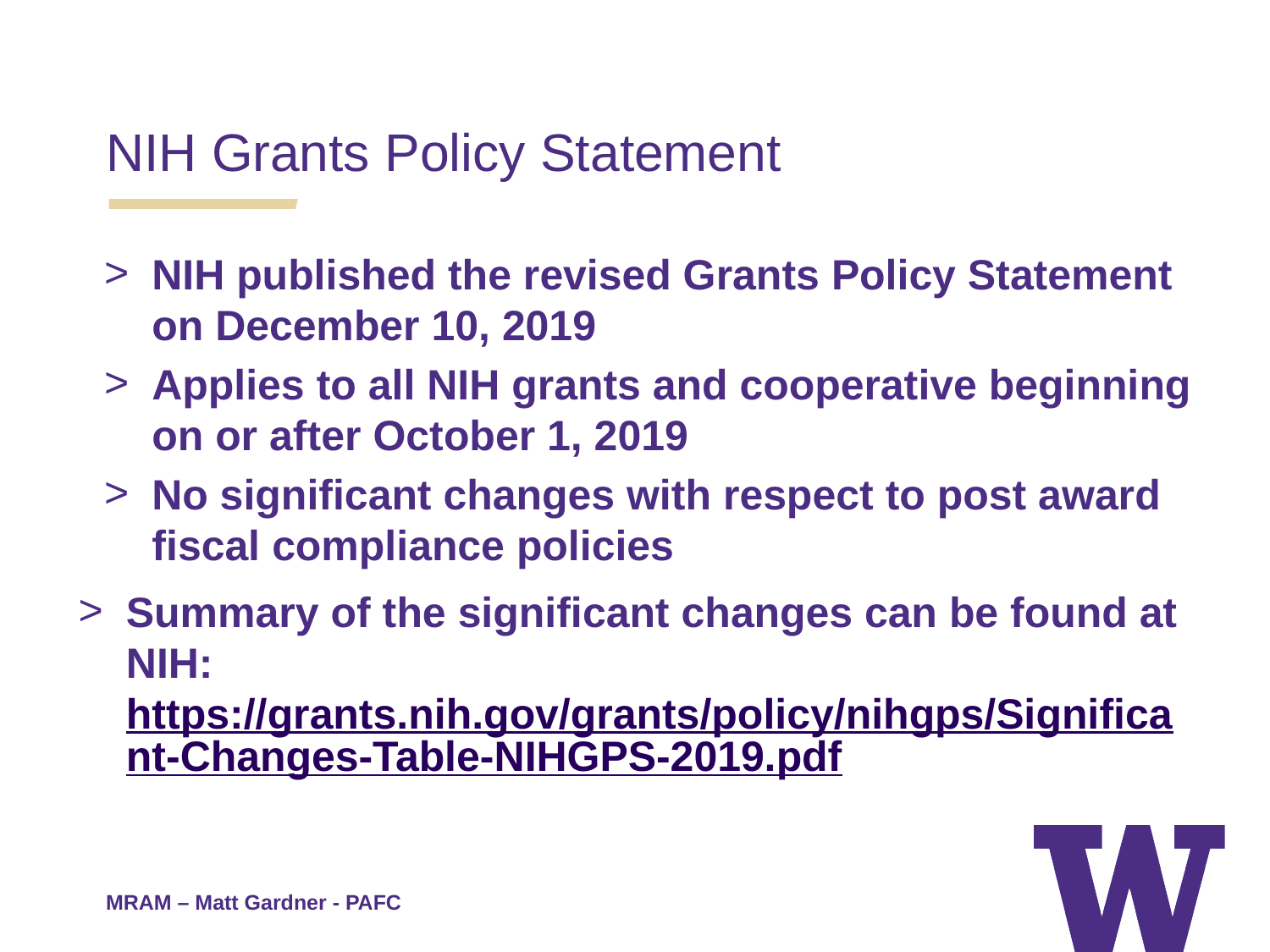

NIH Grants Policy Statement
NIH published the revised Grants Policy Statement on December 10, 2019
Applies to all NIH grants and cooperative beginning on or after October 1, 2019
No significant changes with respect to post award fiscal compliance policies

Summary of the significant changes can be found at NIH: https://grants.nih.gov/grants/policy/nihgps/Significant-Changes-Table-NIHGPS-2019.pdf

MRAM – Matt Gardner - PAFC